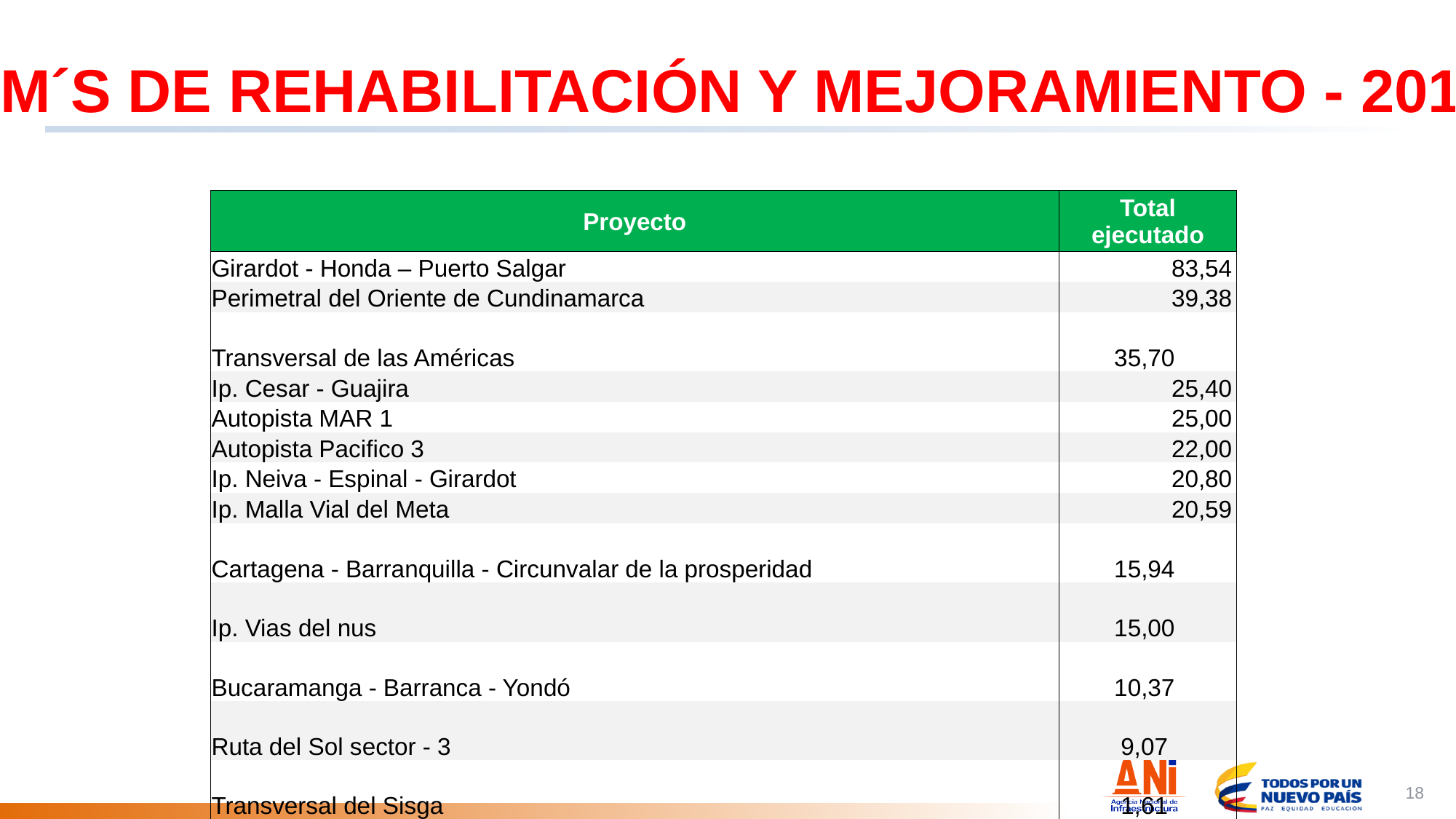

KM´S DE REHABILITACIÓN Y MEJORAMIENTO - 2017
| Proyecto | Total ejecutado |
| --- | --- |
| Girardot - Honda – Puerto Salgar | 83,54 |
| Perimetral del Oriente de Cundinamarca | 39,38 |
| Transversal de las Américas | 35,70 |
| Ip. Cesar - Guajira | 25,40 |
| Autopista MAR 1 | 25,00 |
| Autopista Pacifico 3 | 22,00 |
| Ip. Neiva - Espinal - Girardot | 20,80 |
| Ip. Malla Vial del Meta | 20,59 |
| Cartagena - Barranquilla - Circunvalar de la prosperidad | 15,94 |
| Ip. Vias del nus | 15,00 |
| Bucaramanga - Barranca - Yondó | 10,37 |
| Ruta del Sol sector - 3 | 9,07 |
| Transversal del Sisga | 1,61 |
| Total | 324,39 |
18